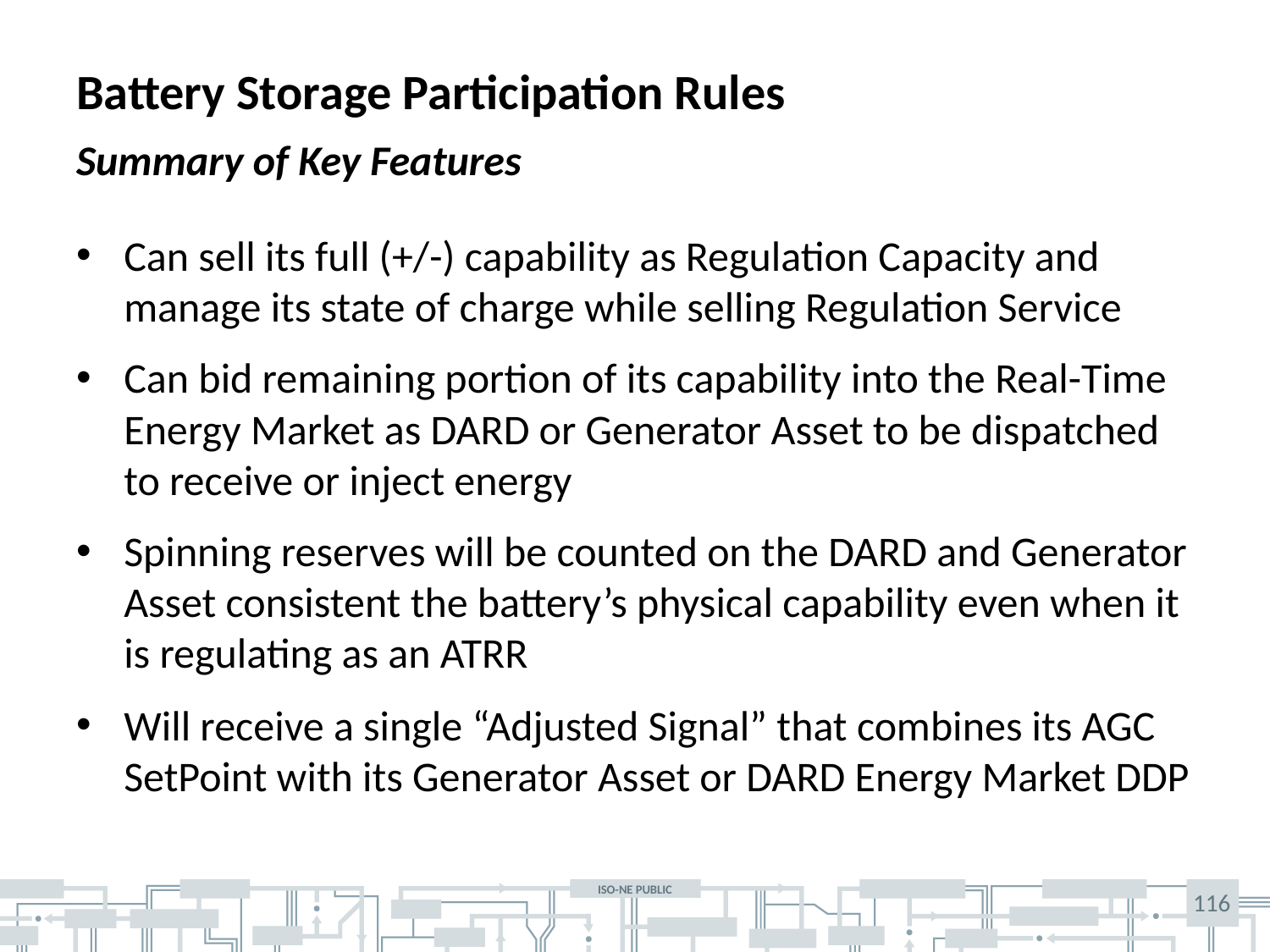

# Battery Storage Participation Rules
Summary of Key Features
Can sell its full (+/-) capability as Regulation Capacity and manage its state of charge while selling Regulation Service
Can bid remaining portion of its capability into the Real-Time Energy Market as DARD or Generator Asset to be dispatched to receive or inject energy
Spinning reserves will be counted on the DARD and Generator Asset consistent the battery’s physical capability even when it is regulating as an ATRR
Will receive a single “Adjusted Signal” that combines its AGC SetPoint with its Generator Asset or DARD Energy Market DDP
116